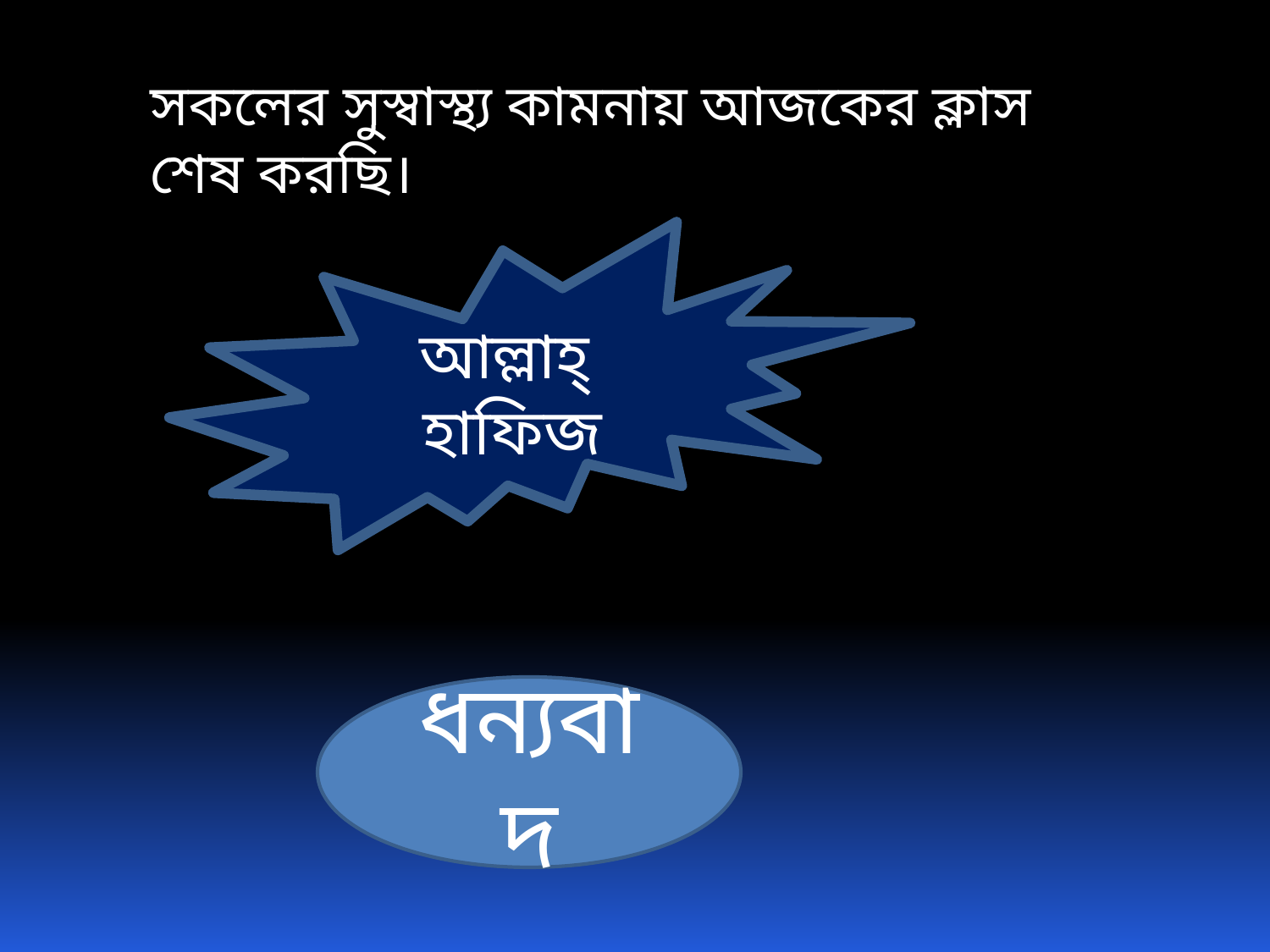

সকলের সুস্বাস্থ্য কামনায় আজকের ক্লাস শেষ করছি।
আল্লাহ্‌  হাফিজ
ধন্যবাদ